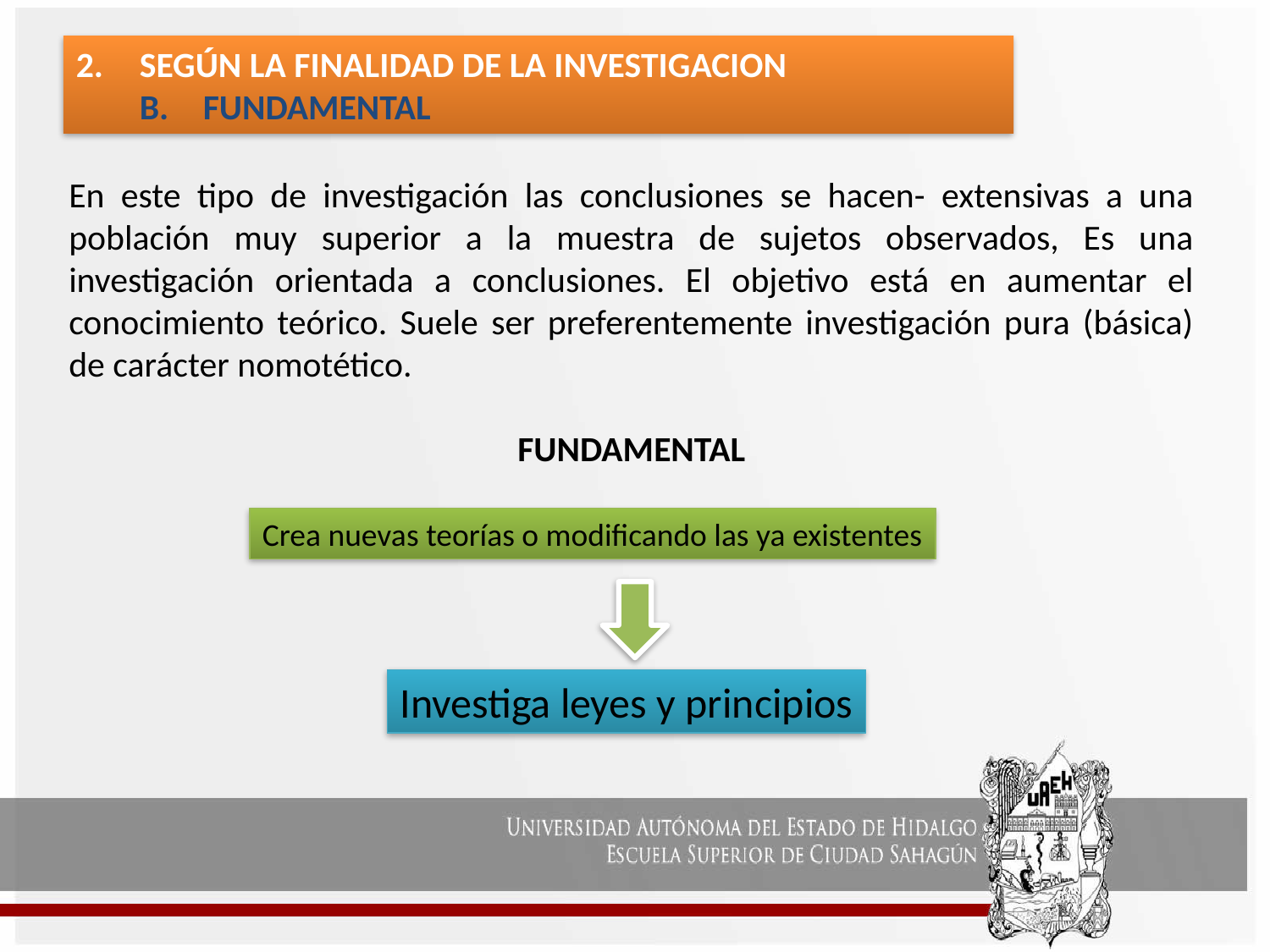

SEGÚN LA FINALIDAD DE LA INVESTIGACION
FUNDAMENTAL
En este tipo de investigación las conclusiones se hacen- extensivas a una población muy superior a la muestra de sujetos observados, Es una investigación orientada a conclusiones. El objetivo está en aumentar el conocimiento teórico. Suele ser preferentemente investigación pura (básica) de carácter nomotético.

FUNDAMENTAL

Crea nuevas teorías o modificando las ya existentes

Investiga leyes y principios